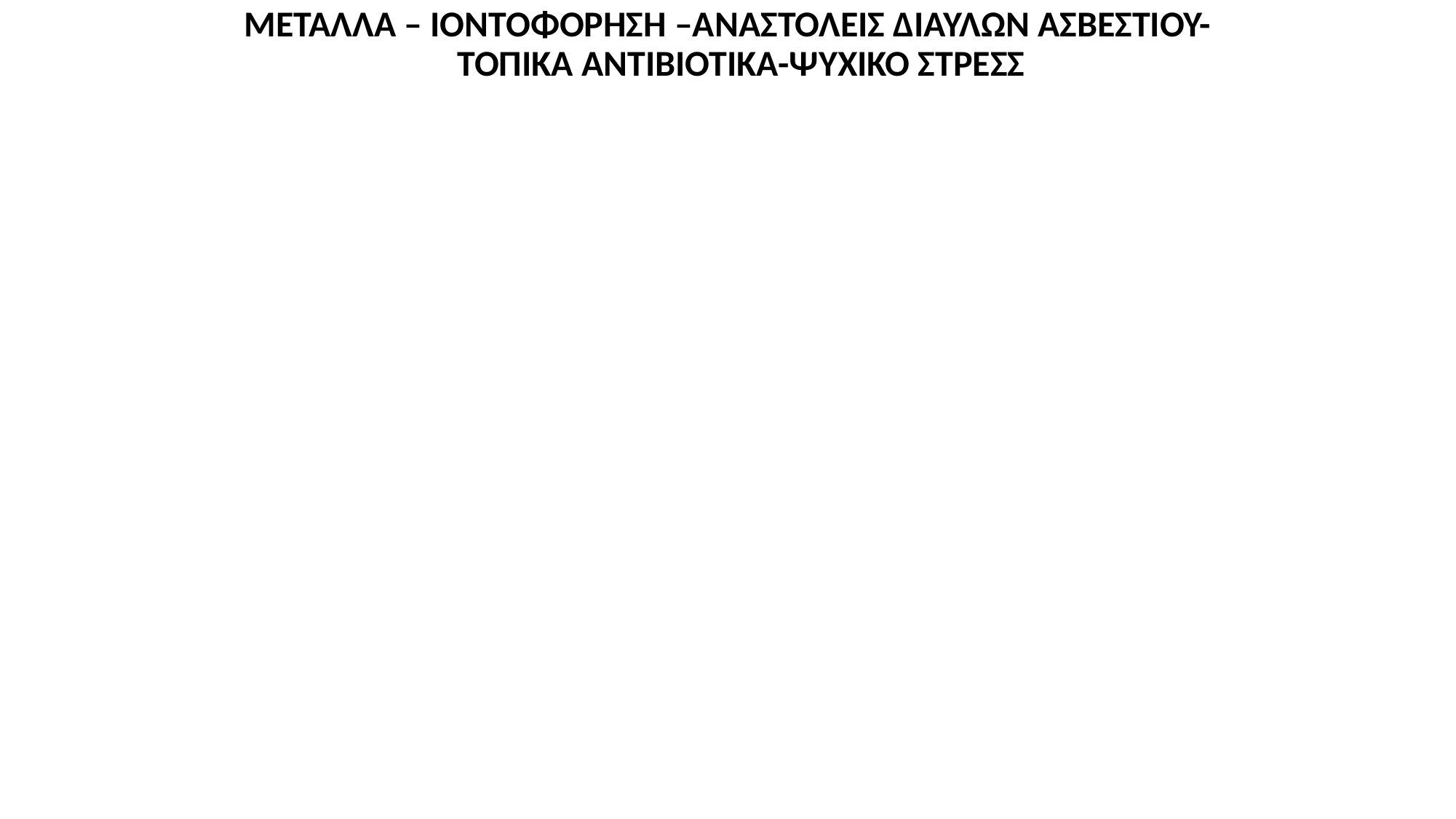

ΜΕΤΑΛΛΑ – ΙΟΝΤΟΦΟΡΗΣΗ –ΑΝΑΣΤΟΛΕΙΣ ΔΙΑΥΛΩΝ ΑΣΒΕΣΤΙΟΥ- ΤΟΠΙΚΑ ΑΝΤΙΒΙΟΤΙΚΑ-ΨΥΧΙΚΟ ΣΤΡΕΣΣ